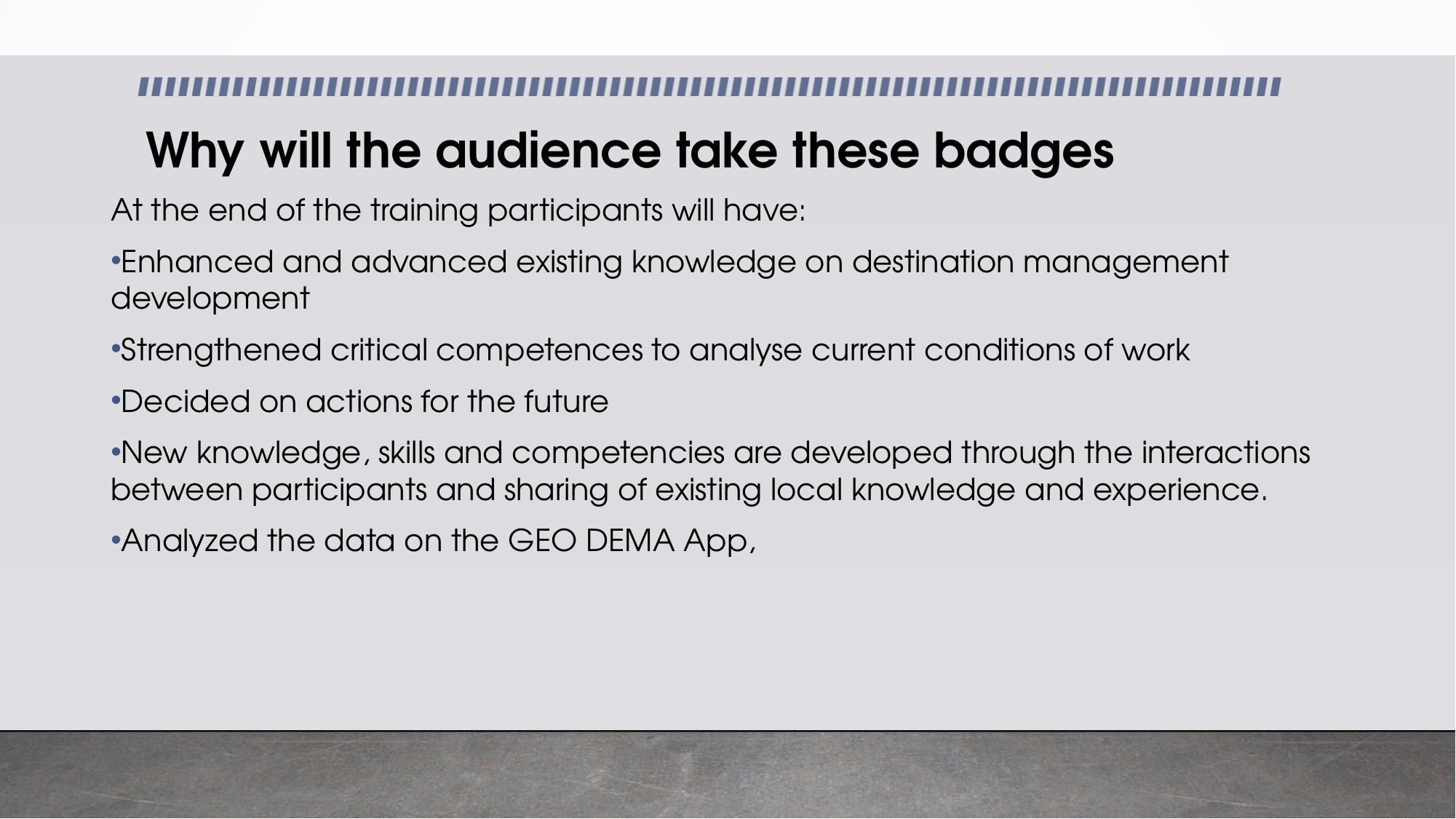

Why will the audience take these badges
At the end of the training participants will have:
Enhanced and advanced existing knowledge on destination management development
Strengthened critical competences to analyse current conditions of work
Decided on actions for the future
New knowledge, skills and competencies are developed through the interactions between participants and sharing of existing local knowledge and experience.
Analyzed the data on the GEO DEMA App,